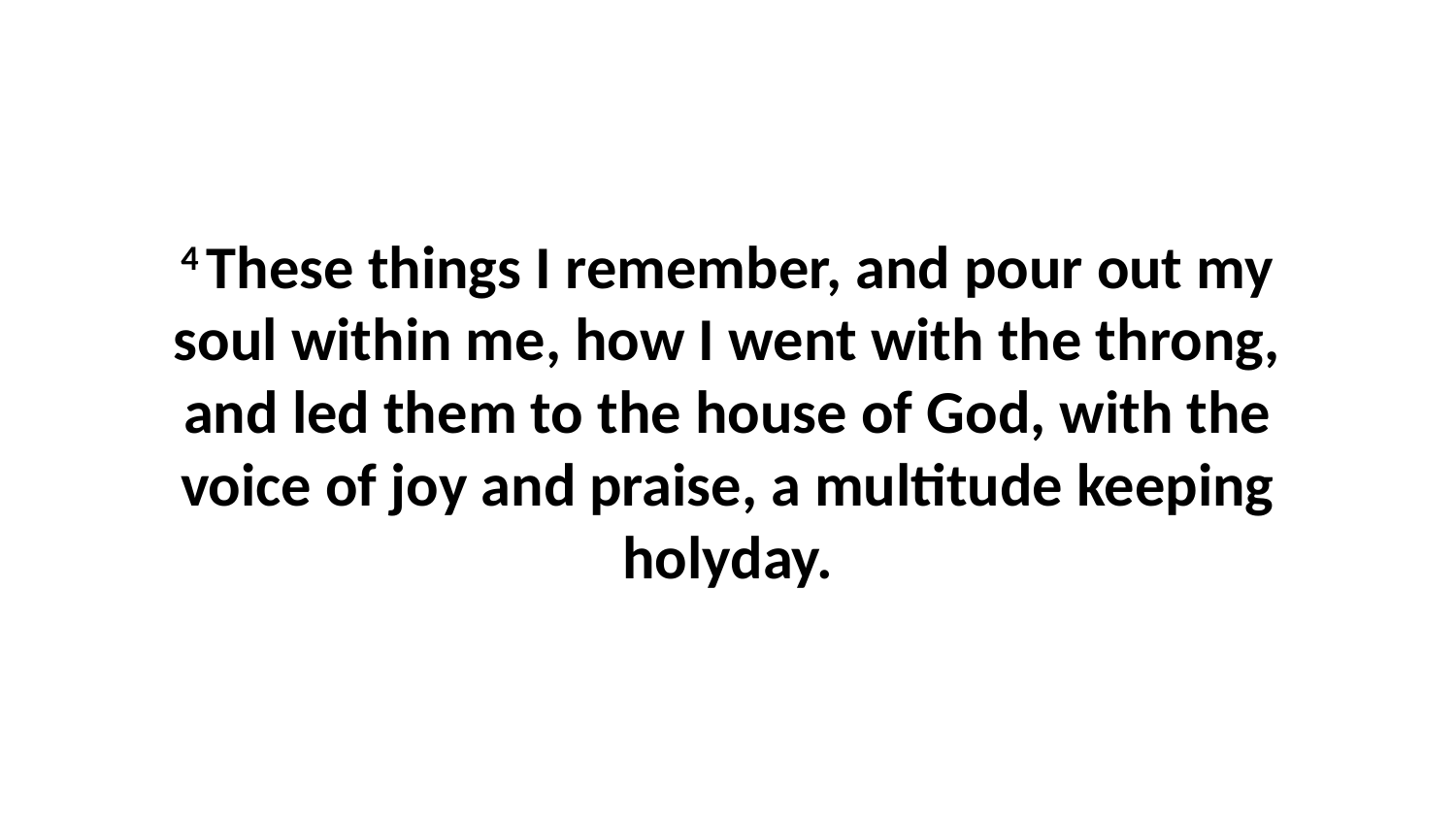

4 These things I remember, and pour out my soul within me, how I went with the throng, and led them to the house of God, with the voice of joy and praise, a multitude keeping holyday.